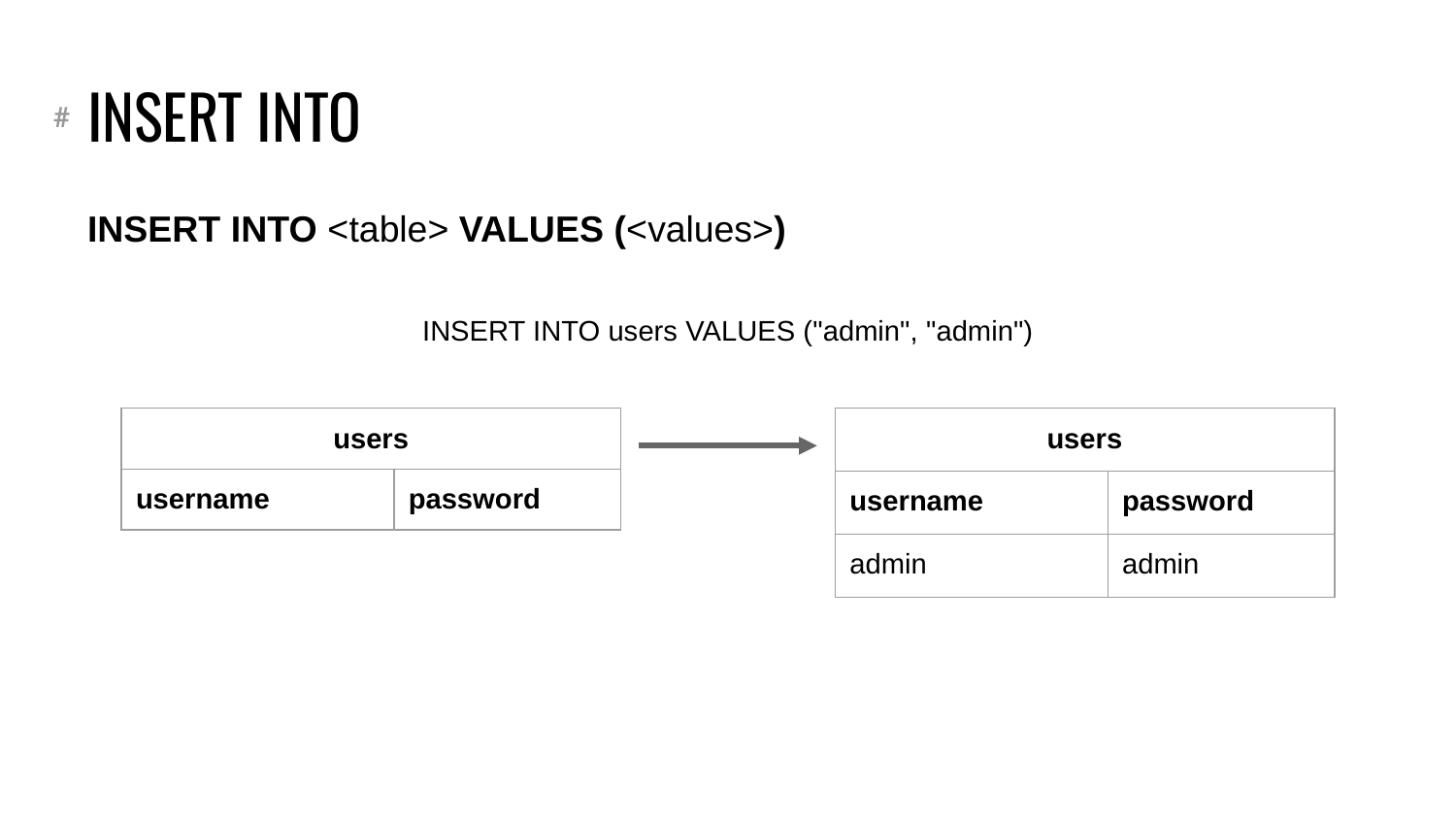

# INSERT INTO
INSERT INTO <table> VALUES (<values>)

INSERT INTO users VALUES ("admin", "admin")
| users |  |
| --- | --- |
| username | password |
| users |  |
| --- | --- |
| username | password |
| admin | admin |